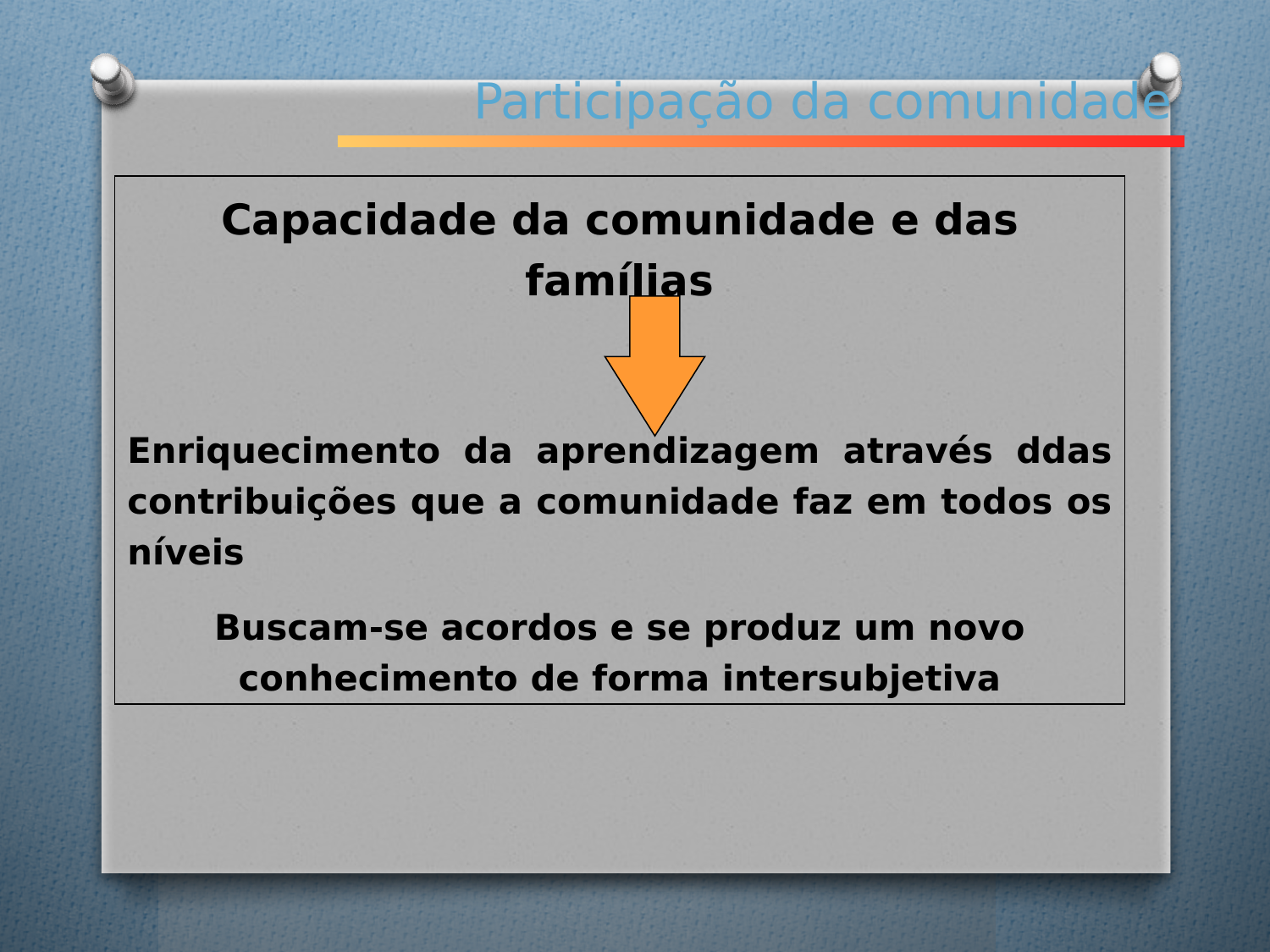

Participação da comunidade

Capacidade da comunidade e das famílias

Enriquecimento da aprendizagem através ddas contribuições que a comunidade faz em todos os níveis
Buscam-se acordos e se produz um novo conhecimento de forma intersubjetiva